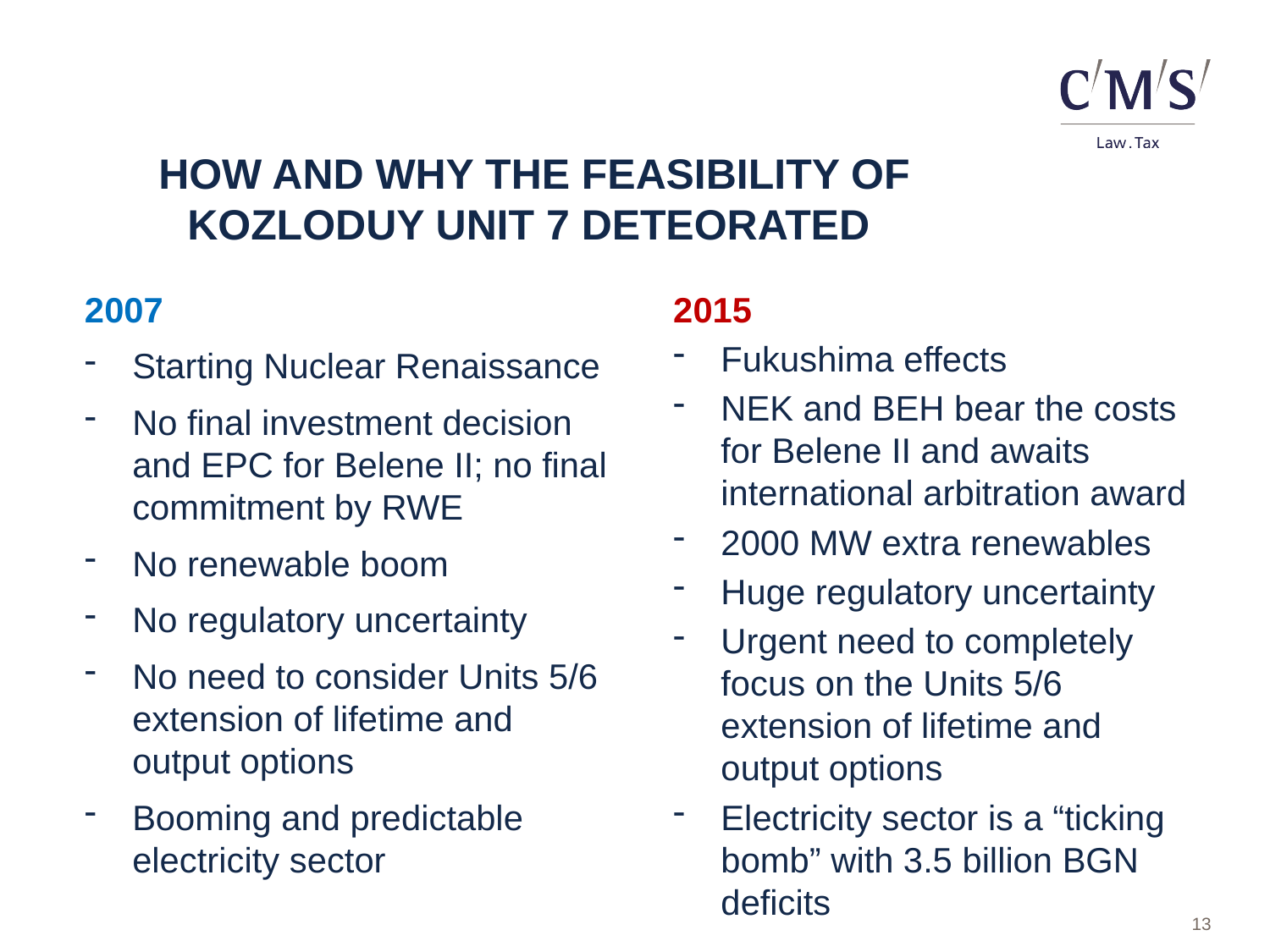

HOW AND WHY THE FEASIBILITY OF KOZLODUY UNIT 7 DETEORATED
2007
Starting Nuclear Renaissance
No final investment decision and EPC for Belene II; no final commitment by RWE
No renewable boom
No regulatory uncertainty
No need to consider Units 5/6 extension of lifetime and output options
Booming and predictable electricity sector

2015
Fukushima effects
NEK and BEH bear the costs for Belene II and awaits international arbitration award
2000 MW extra renewables
Huge regulatory uncertainty
Urgent need to completely focus on the Units 5/6 extension of lifetime and output options
Electricity sector is a “ticking bomb” with 3.5 billion BGN deficits

13